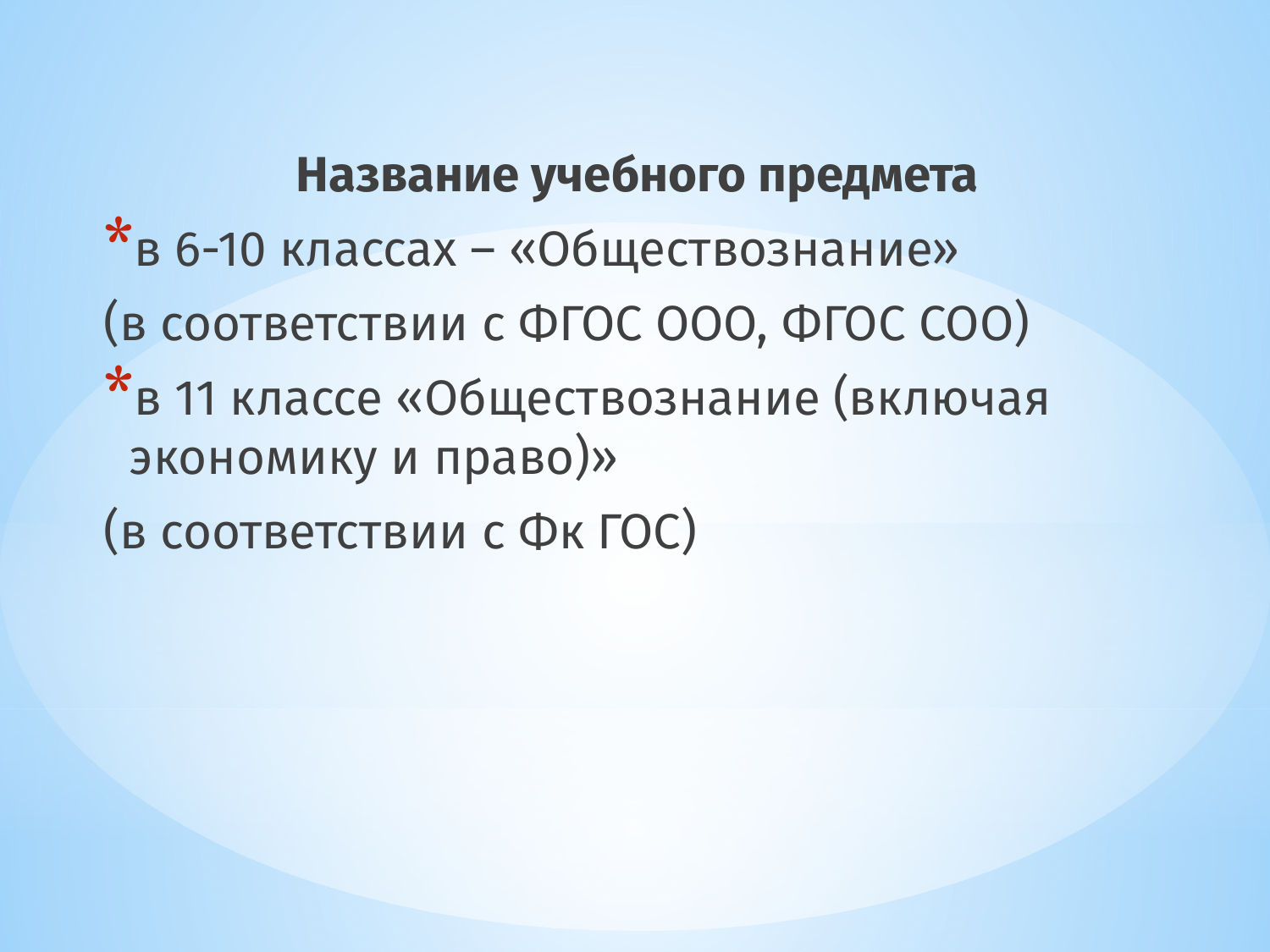

Название учебного предмета
в 6-10 классах – «Обществознание»
(в соответствии с ФГОС ООО, ФГОС СОО)
в 11 классе «Обществознание (включая экономику и право)»
(в соответствии с Фк ГОС)